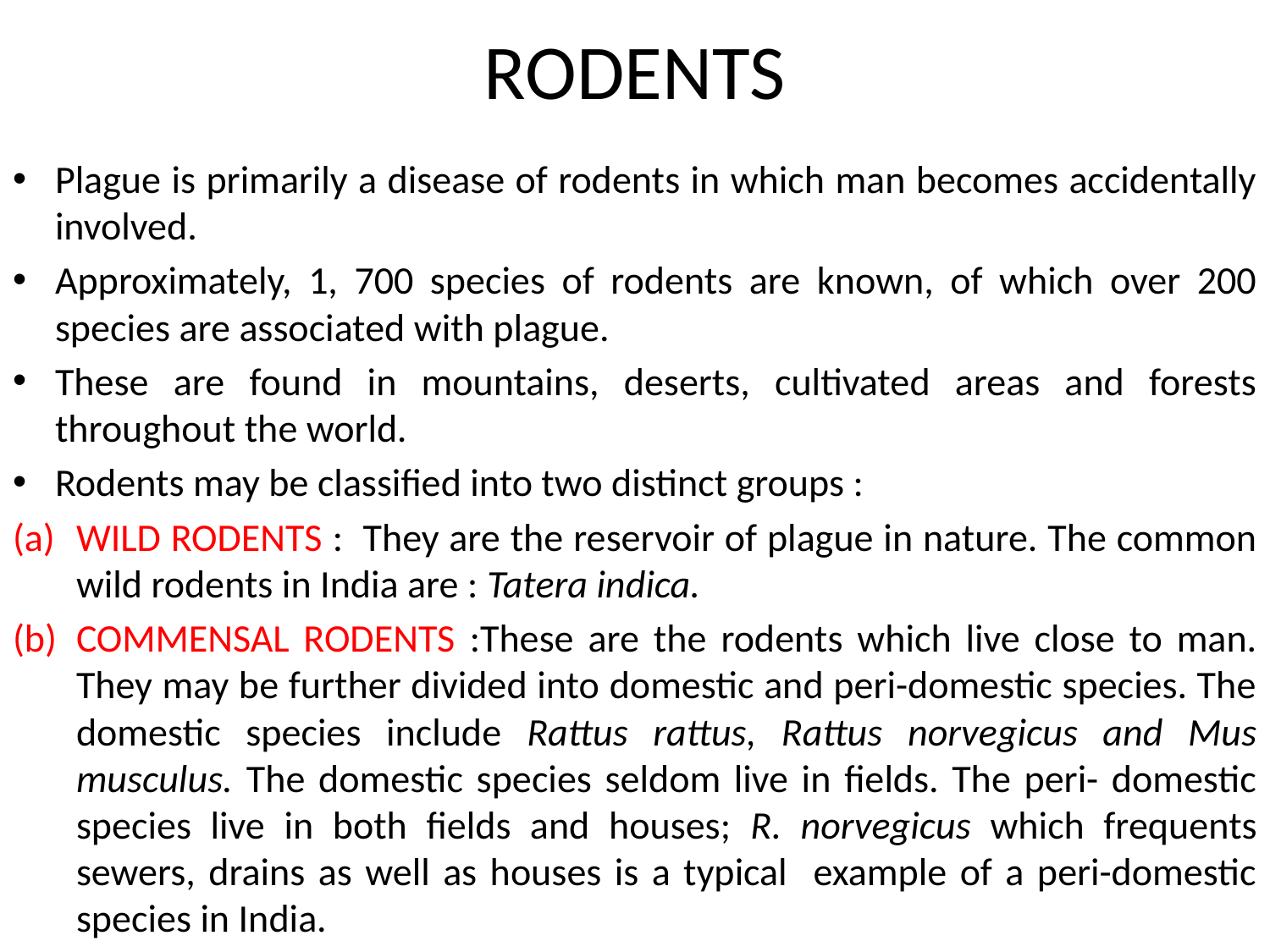

# RODENTS
Plague is primarily a disease of rodents in which man becomes accidentally involved.
Approximately, 1, 700 species of rodents are known, of which over 200 species are associated with plague.
These are found in mountains, deserts, cultivated areas and forests throughout the world.
Rodents may be classified into two distinct groups :
WILD RODENTS :  They are the reservoir of plague in nature. The common wild rodents in India are : Tatera indica.
COMMENSAL RODENTS :These are the rodents which live close to man. They may be further divided into domestic and peri-domestic species. The domestic species include Rattus rattus, Rattus norvegicus and Mus musculus. The domestic species seldom live in fields. The peri- domestic species live in both fields and houses; R. norvegicus which frequents sewers, drains as well as houses is a typical  example of a peri-domestic species in India.